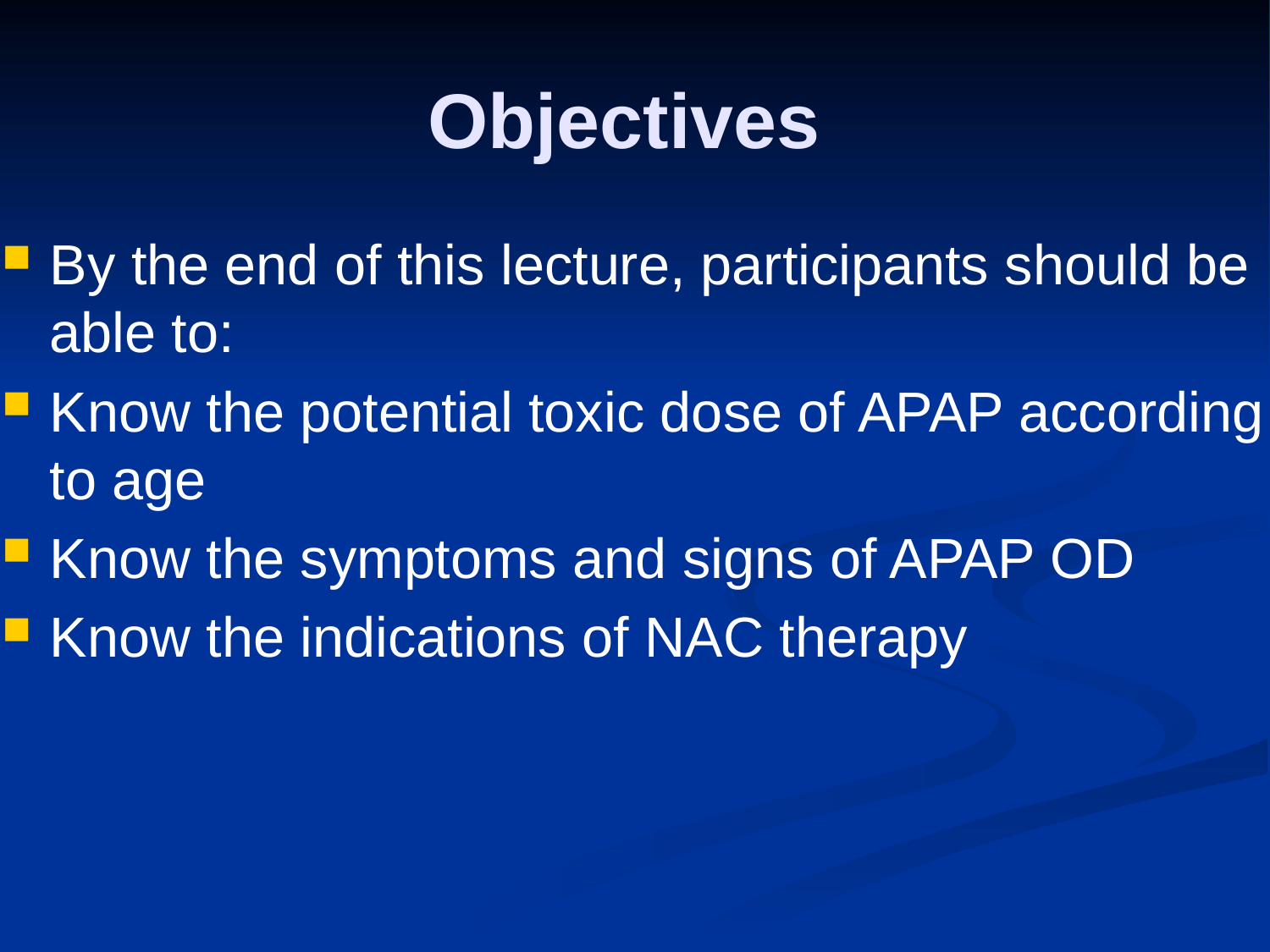

# Objectives
By the end of this lecture, participants should be able to:
Know the potential toxic dose of APAP according   to age
Know the symptoms and signs of APAP OD
Know the indications of NAC therapy